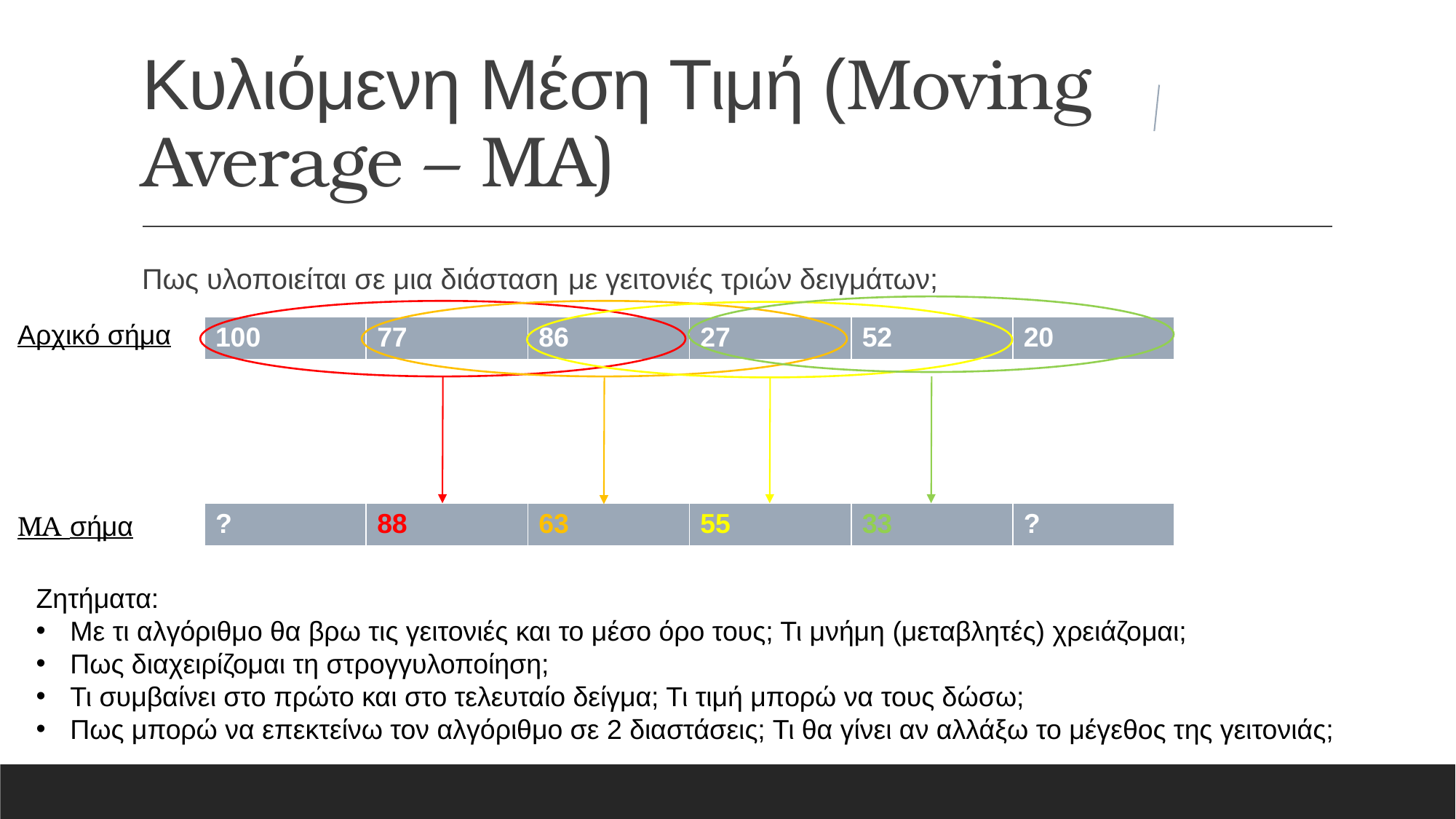

# Κυλιόμενη Μέση Τιμή (Moving Average – MA)
Πως υλοποιείται σε μια διάσταση με γειτονιές τριών δειγμάτων;

Αρχικό σήμα
| 100 | 77 | 86 | 27 | 52 | 20 |
| --- | --- | --- | --- | --- | --- |
MA σήμα
| ? | 88 | 63 | 55 | 33 | ? |
| --- | --- | --- | --- | --- | --- |
Ζητήματα:
Με τι αλγόριθμο θα βρω τις γειτονιές και το μέσο όρο τους; Τι μνήμη (μεταβλητές) χρειάζομαι;
Πως διαχειρίζομαι τη στρογγυλοποίηση;
Τι συμβαίνει στο πρώτο και στο τελευταίο δείγμα; Τι τιμή μπορώ να τους δώσω;
Πως μπορώ να επεκτείνω τον αλγόριθμο σε 2 διαστάσεις; Τι θα γίνει αν αλλάξω το μέγεθος της γειτονιάς;